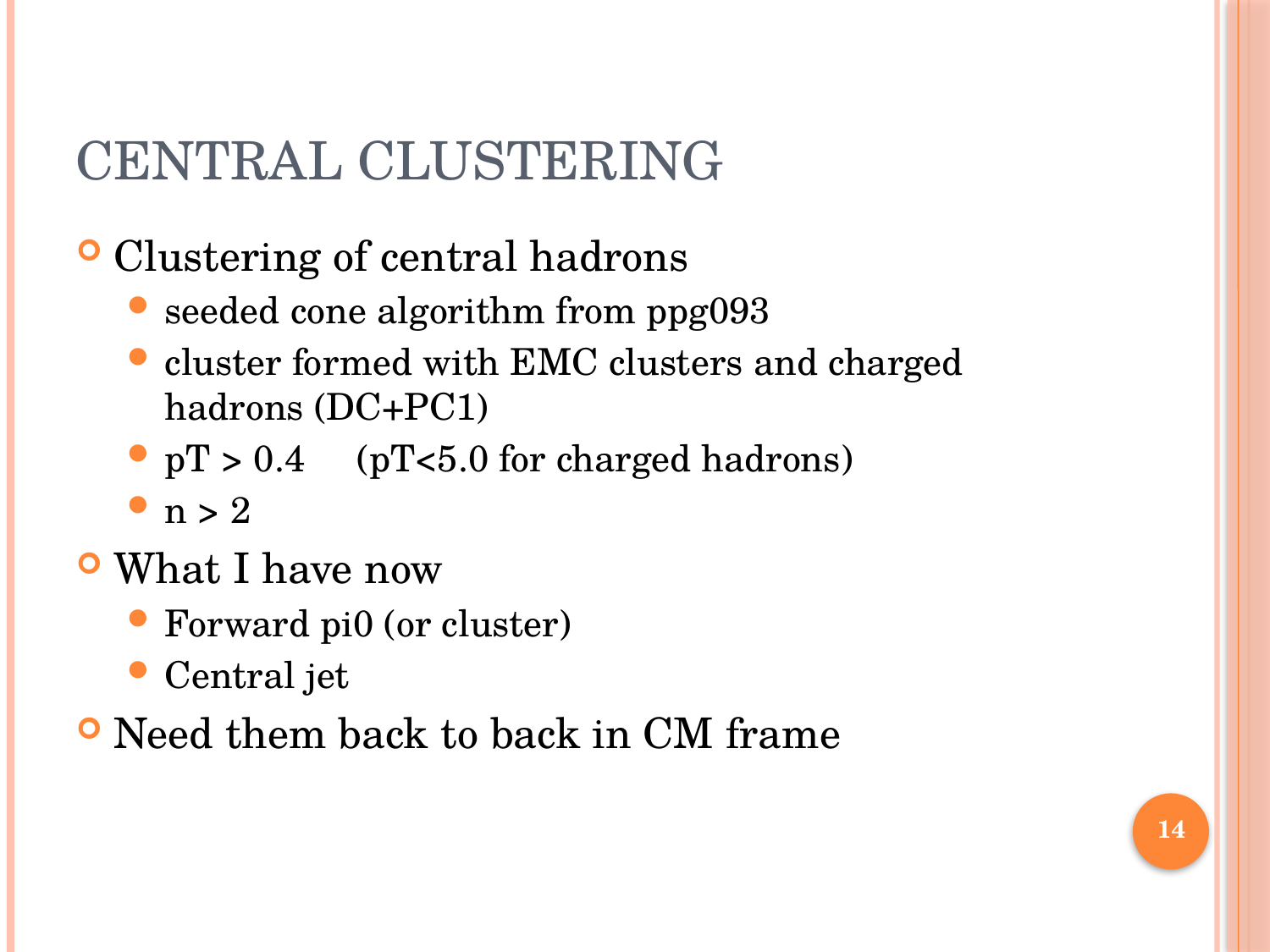

# Central clustering
Clustering of central hadrons
seeded cone algorithm from ppg093
cluster formed with EMC clusters and charged hadrons (DC+PC1)
pT > 0.4     (pT<5.0 for charged hadrons)
n > 2
What I have now
Forward pi0 (or cluster)
Central jet
Need them back to back in CM frame

14